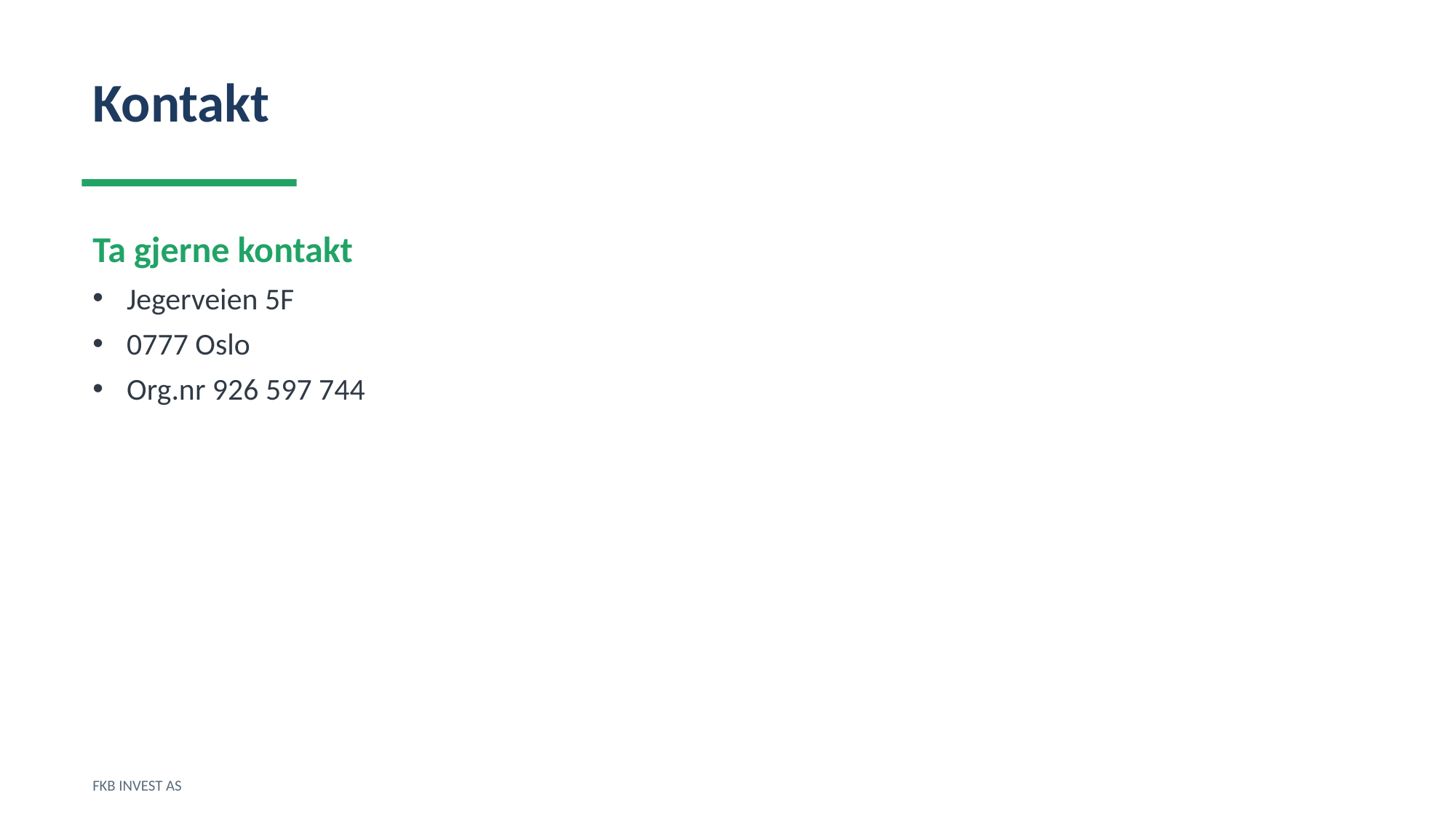

Kontakt

Ta gjerne kontakt
Jegerveien 5F
0777 Oslo
Org.nr 926 597 744
FKB INVEST AS